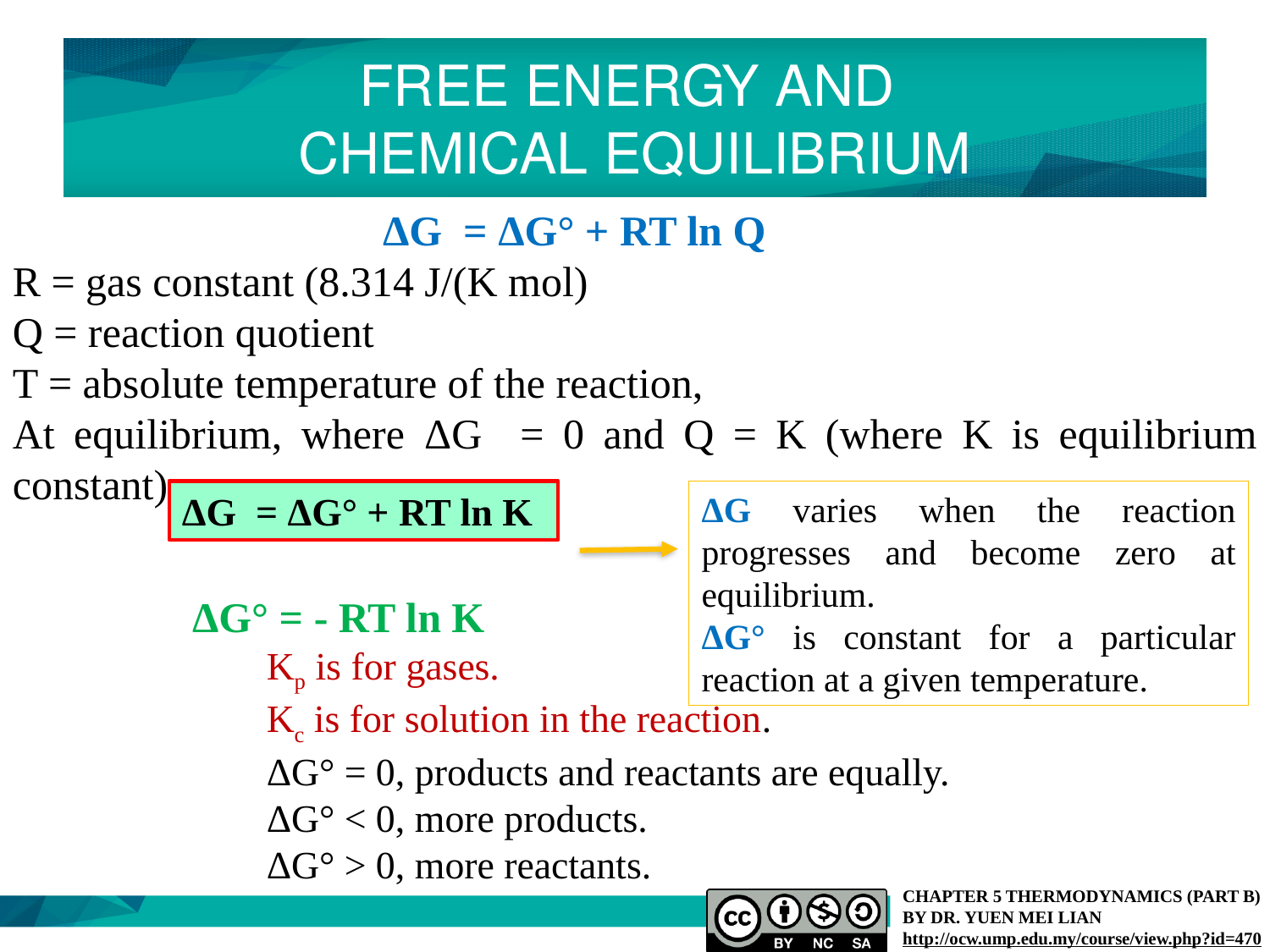

# FREE ENERGY AND CHEMICAL EQUILIBRIUM
                                   ΔG  = ΔG° + RT ln Q
R = gas constant (8.314 J/(K mol)
Q = reaction quotient
T = absolute temperature of the reaction,
At equilibrium, where ΔG  = 0 and Q = K (where K is equilibrium constant)

	     ΔG° = - RT ln K
		Kp is for gases.
		Kc is for solution in the reaction.
		ΔG° = 0, products and reactants are equally.
		ΔG° < 0, more products.
		ΔG° > 0, more reactants.
ΔG  = ΔG° + RT ln K
ΔG varies when the reaction progresses and become zero at equilibrium.
ΔG° is constant for a particular reaction at a given temperature.